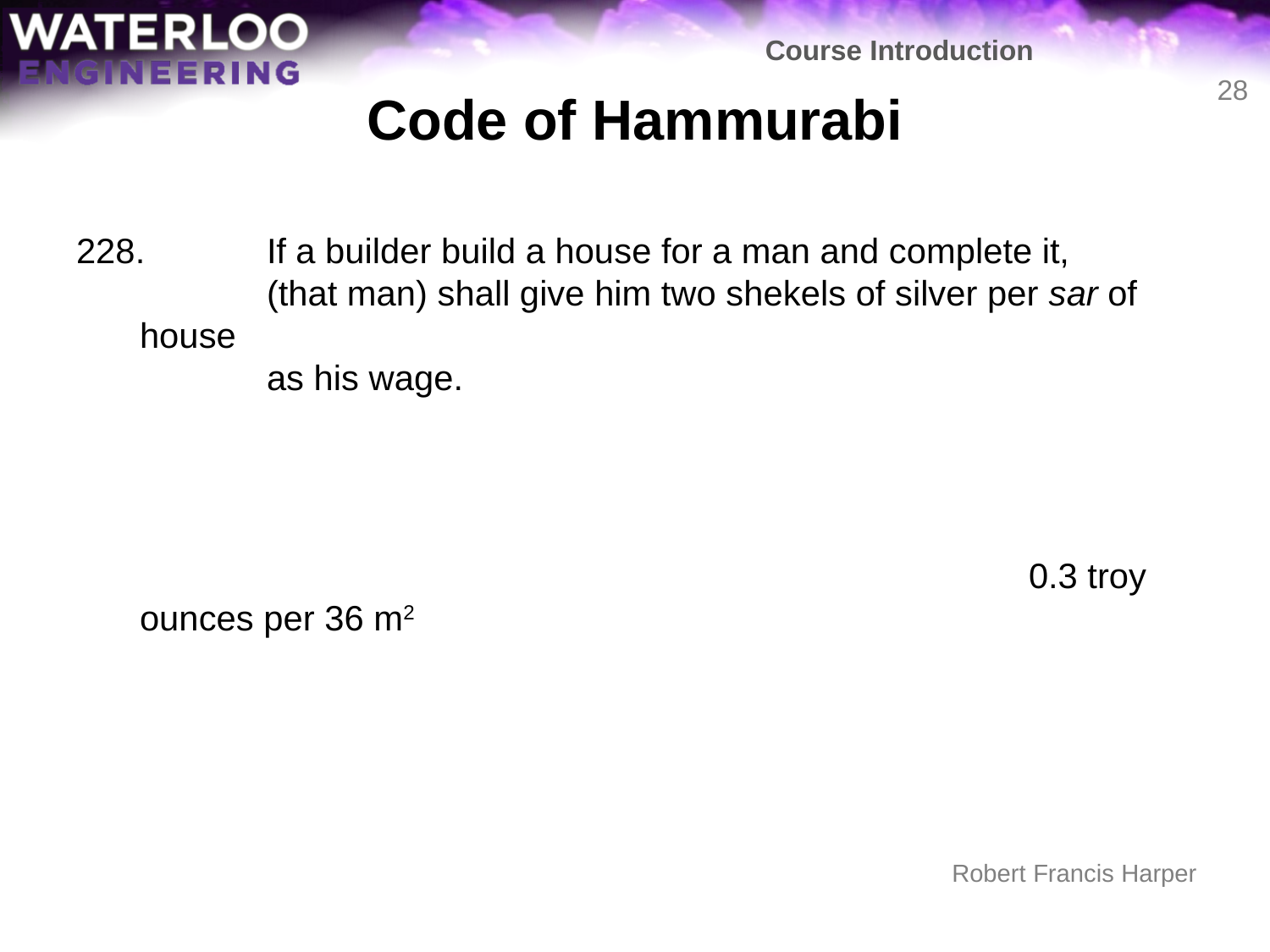

Course Introduction
# Code of Hammurabi
28
228.	If a builder build a house for a man and complete it,
	(that man) shall give him two shekels of silver per sar of house
	as his wage.

								0.3 troy ounces per 36 m2
Robert Francis Harper